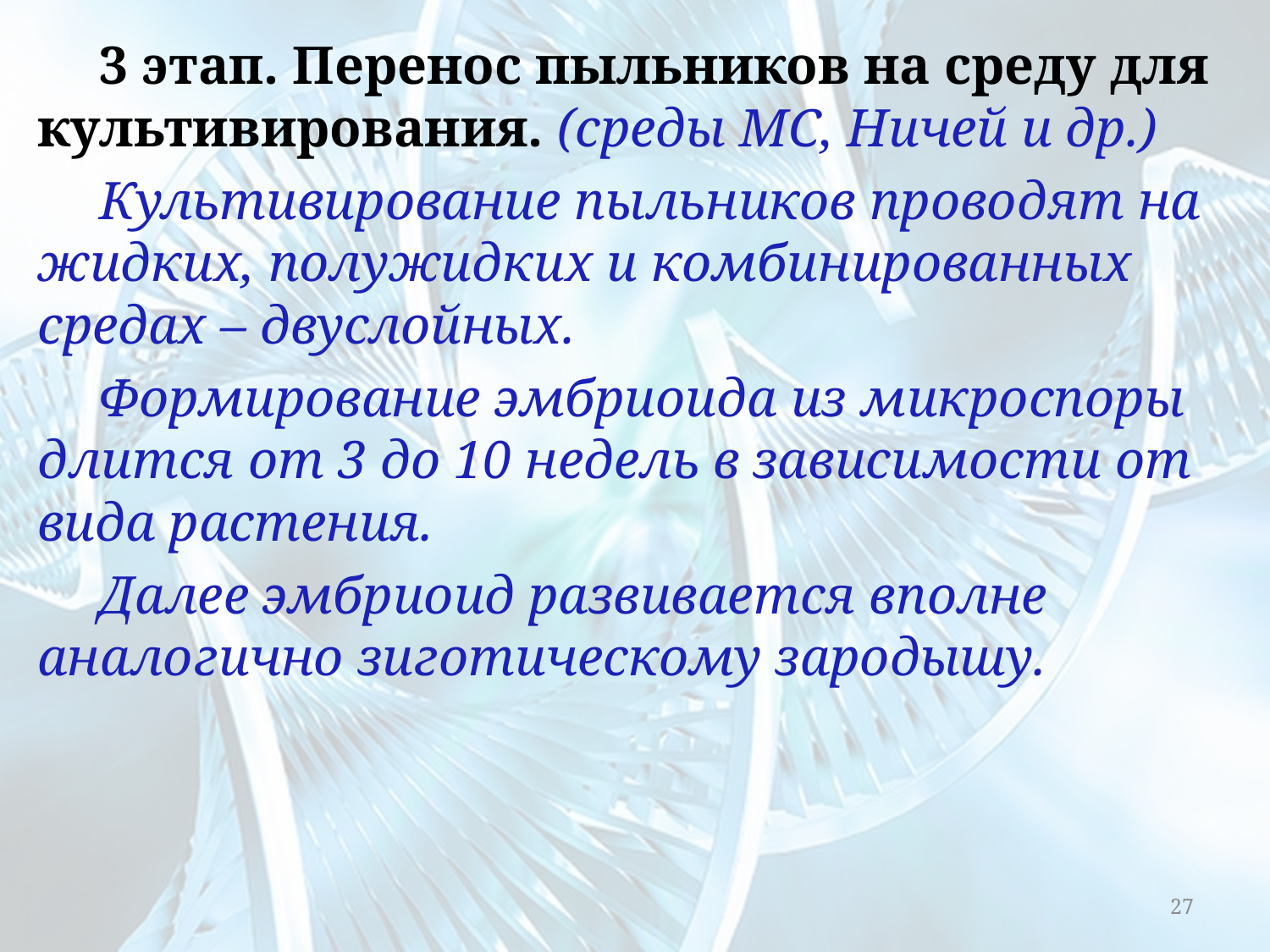

3 этап. Перенос пыльников на среду для культивирования. (среды МС, Ничей и др.)
Культивирование пыльников проводят на жидких, полужидких и комбинированных средах – двуслойных.
Формирование эмбриоида из микроспоры длится от 3 до 10 недель в зависимости от вида растения.
Далее эмбриоид развивается вполне аналогично зиготическому зародышу.
27